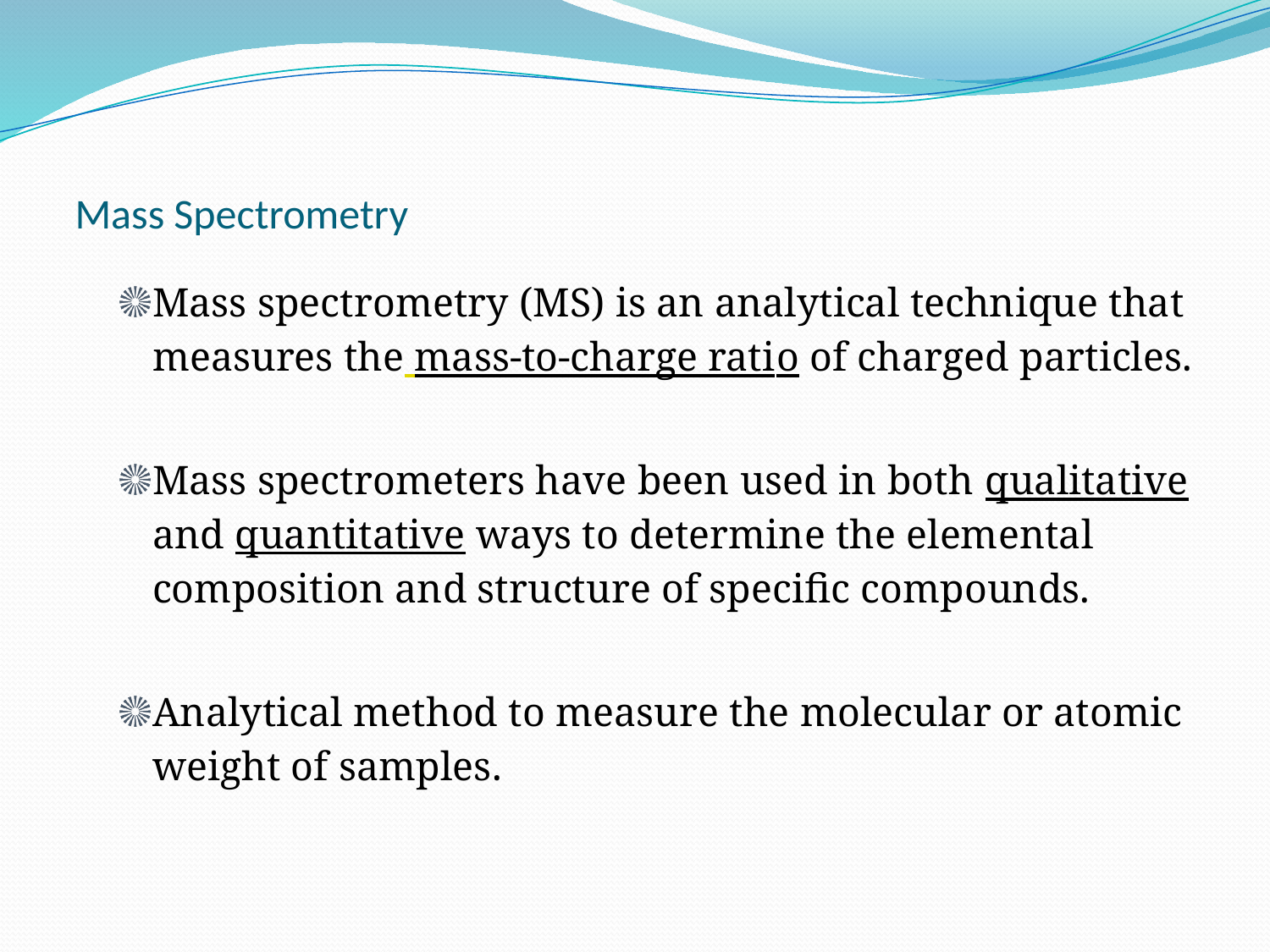

# Mass Spectrometry
Mass spectrometry (MS) is an analytical technique that measures the mass-to-charge ratio of charged particles.

Mass spectrometers have been used in both qualitative and quantitative ways to determine the elemental composition and structure of specific compounds.

Analytical method to measure the molecular or atomic weight of samples.